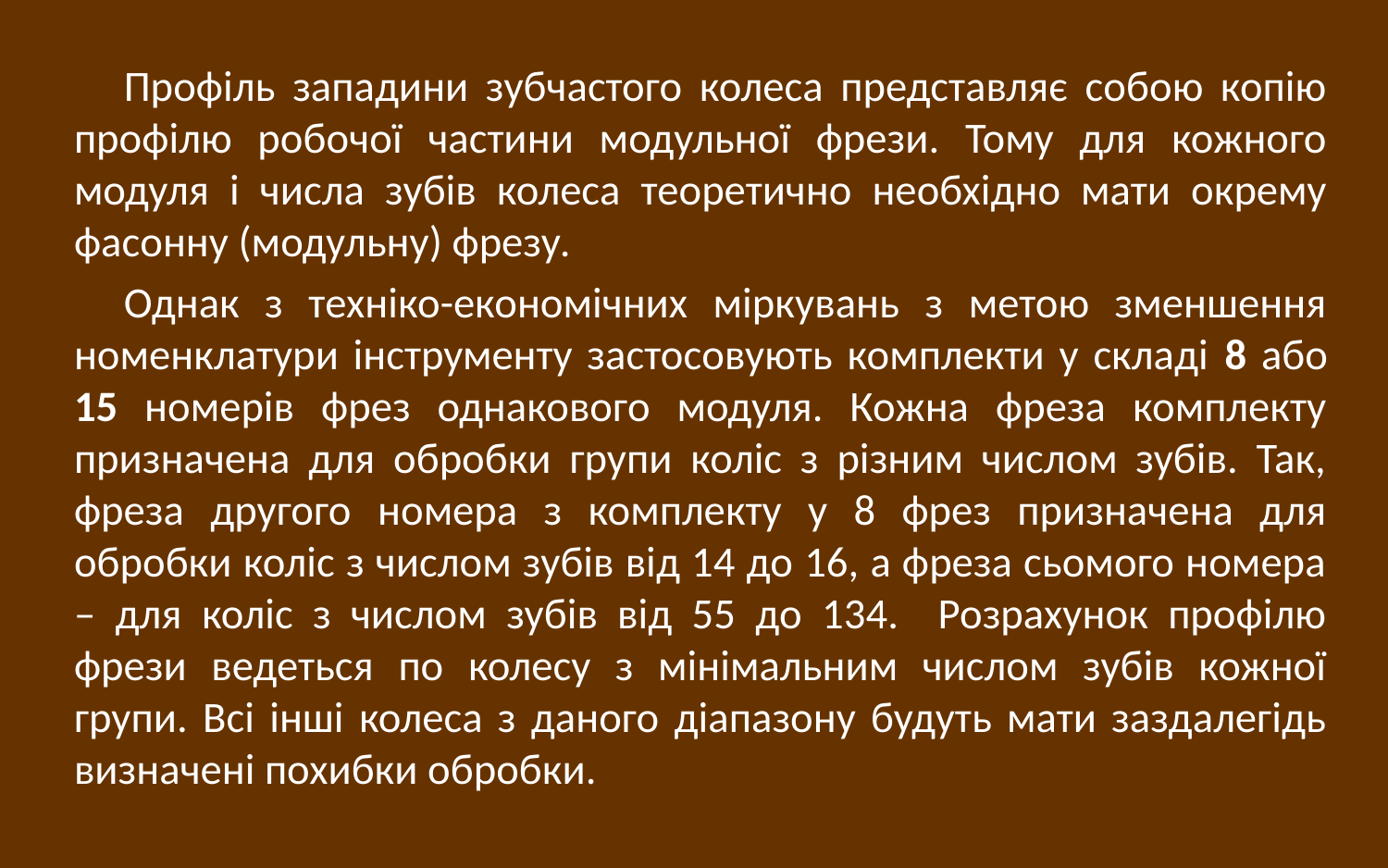

Профіль западини зубчастого колеса представляє собою копію профілю робочої частини модульної фрези. Тому для кожного модуля і числа зубів колеса теоретично необхідно мати окрему фасонну (модульну) фрезу.
Однак з техніко-економічних міркувань з метою зменшення номенклатури інструменту застосовують комплекти у складі 8 або 15 номерів фрез однакового модуля. Кожна фреза комплекту призначена для обробки групи коліс з різним числом зубів. Так, фреза другого номера з комплекту у 8 фрез призначена для обробки коліс з числом зубів від 14 до 16, а фреза сьомого номера – для коліс з числом зубів від 55 до 134.  Розрахунок профілю фрези ведеться по колесу з мінімальним числом зубів кожної групи. Всі інші колеса з даного діапазону будуть мати заздалегідь визначені похибки обробки.